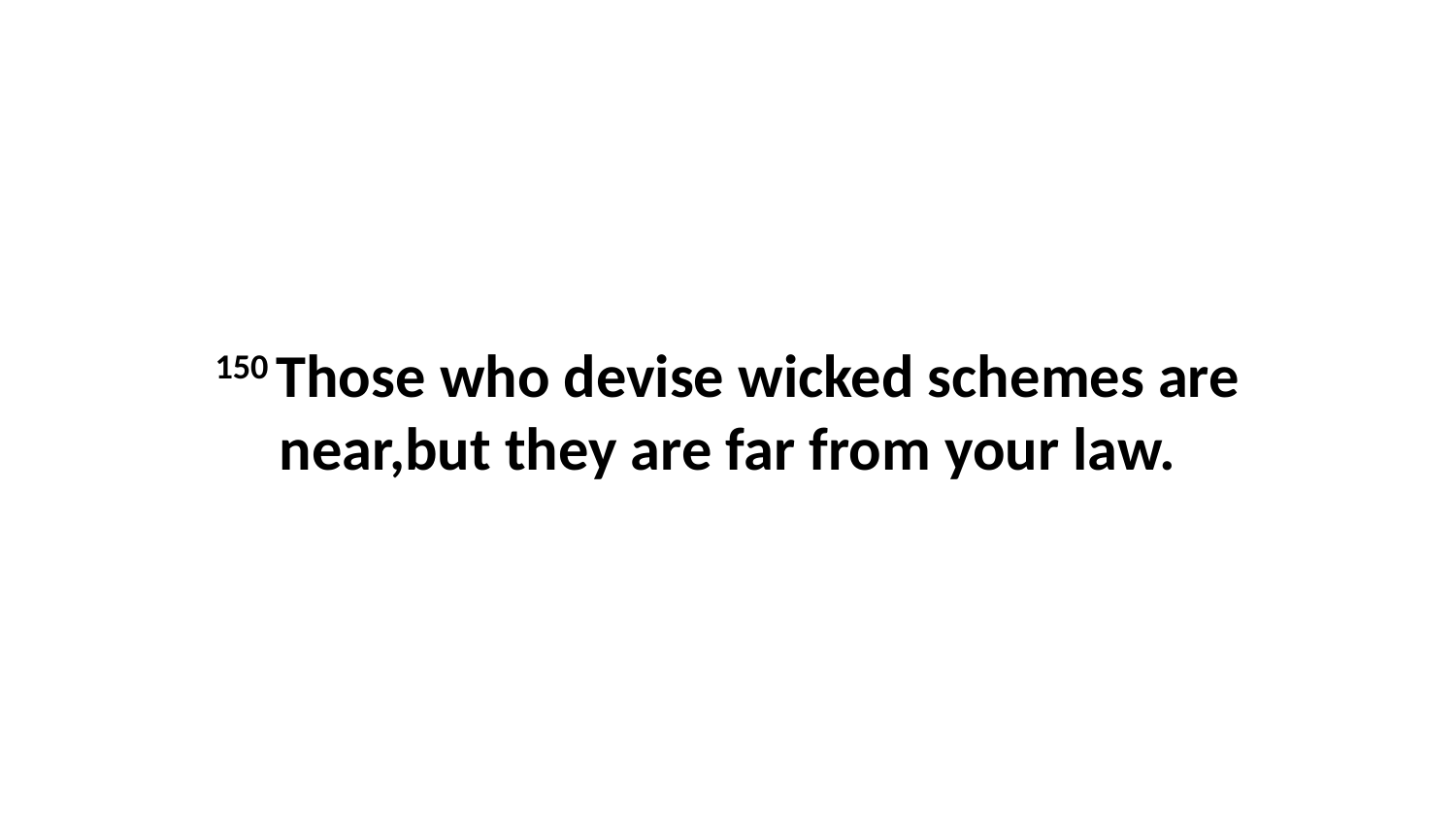

150 Those who devise wicked schemes are near,but they are far from your law.